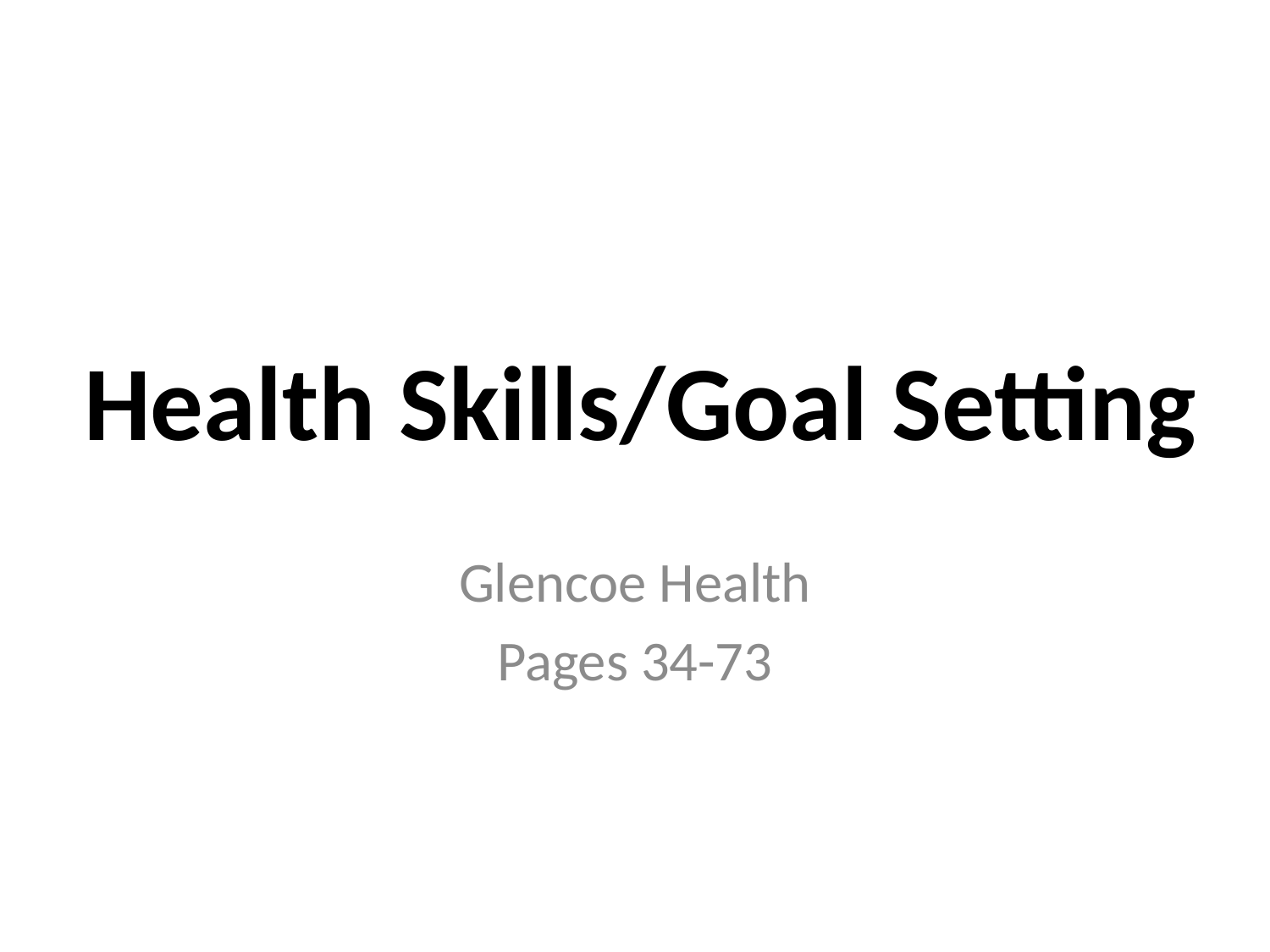

# Health Skills/Goal Setting
Glencoe Health
Pages 34-73